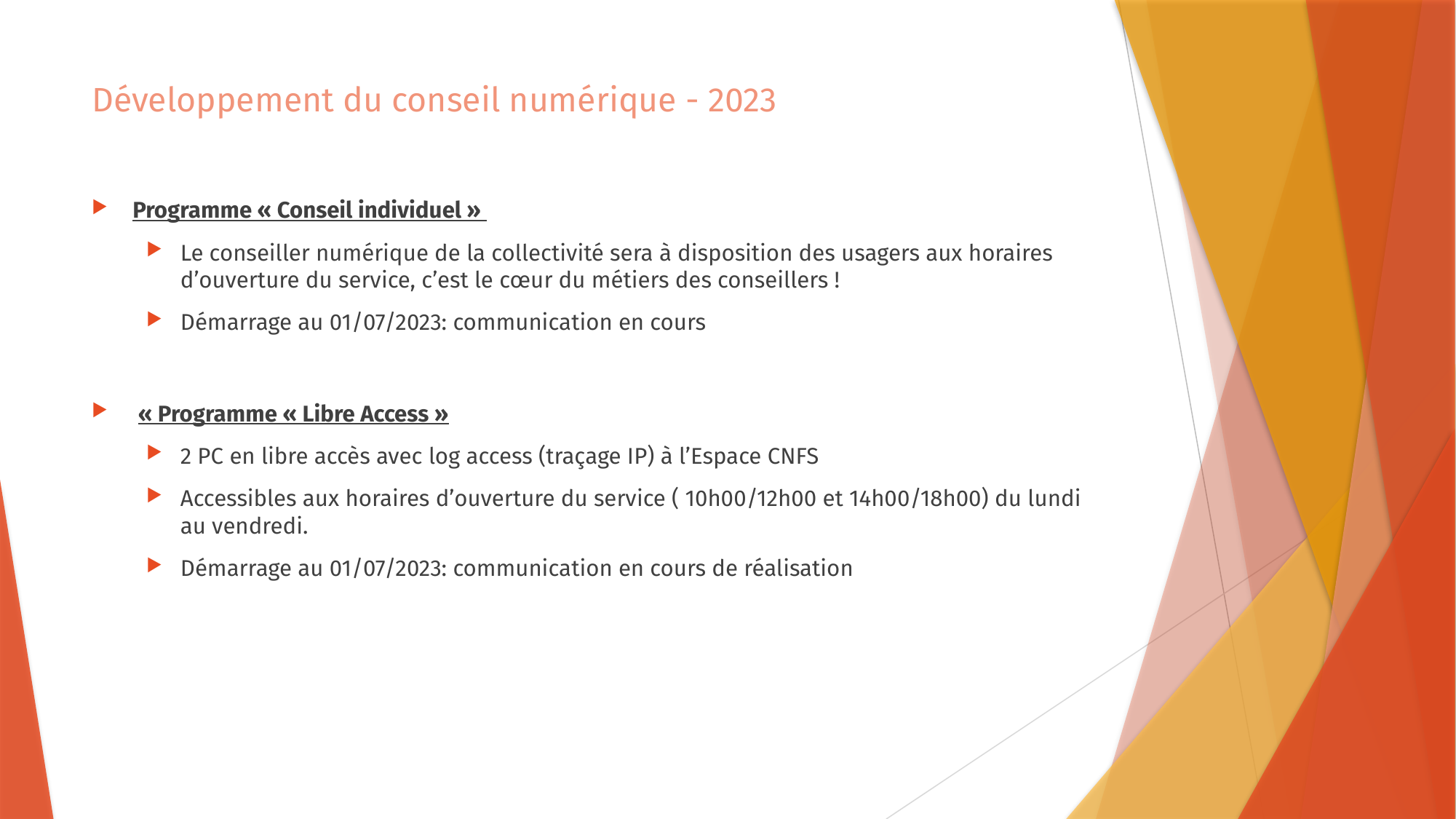

# Développement du conseil numérique - 2023

Programme « Conseil individuel »
Le conseiller numérique de la collectivité sera à disposition des usagers aux horaires d’ouverture du service, c’est le cœur du métiers des conseillers !
Démarrage au 01/07/2023: communication en cours

 « Programme « Libre Access »
2 PC en libre accès avec log access (traçage IP) à l’Espace CNFS
Accessibles aux horaires d’ouverture du service ( 10h00/12h00 et 14h00/18h00) du lundi au vendredi.
Démarrage au 01/07/2023: communication en cours de réalisation